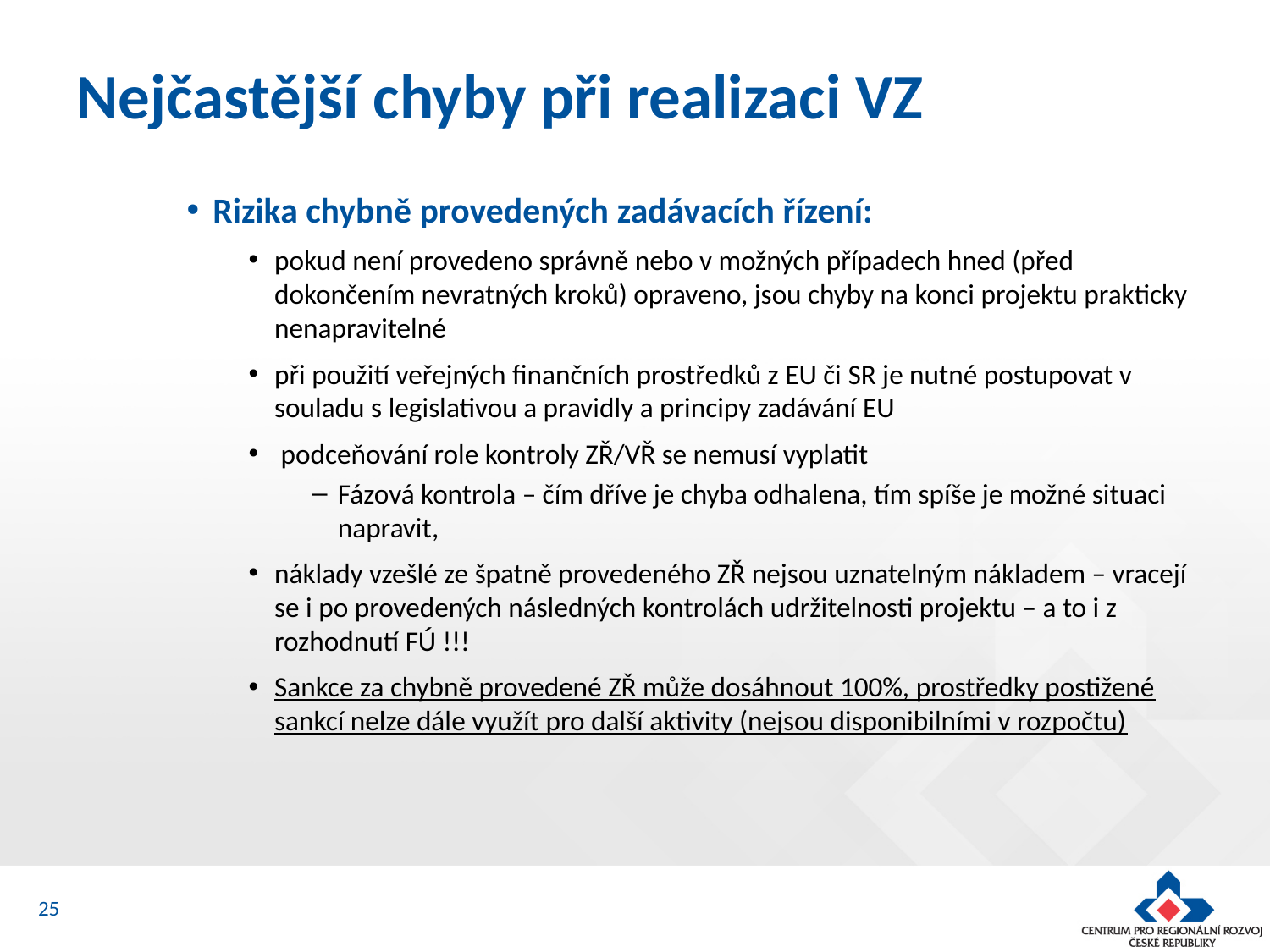

# Nejčastější chyby při realizaci VZ
Rizika chybně provedených zadávacích řízení:
pokud není provedeno správně nebo v možných případech hned (před dokončením nevratných kroků) opraveno, jsou chyby na konci projektu prakticky nenapravitelné
při použití veřejných finančních prostředků z EU či SR je nutné postupovat v souladu s legislativou a pravidly a principy zadávání EU
 podceňování role kontroly ZŘ/VŘ se nemusí vyplatit
Fázová kontrola – čím dříve je chyba odhalena, tím spíše je možné situaci napravit,
náklady vzešlé ze špatně provedeného ZŘ nejsou uznatelným nákladem – vracejí se i po provedených následných kontrolách udržitelnosti projektu – a to i z rozhodnutí FÚ !!!
Sankce za chybně provedené ZŘ může dosáhnout 100%, prostředky postižené sankcí nelze dále využít pro další aktivity (nejsou disponibilními v rozpočtu)

25